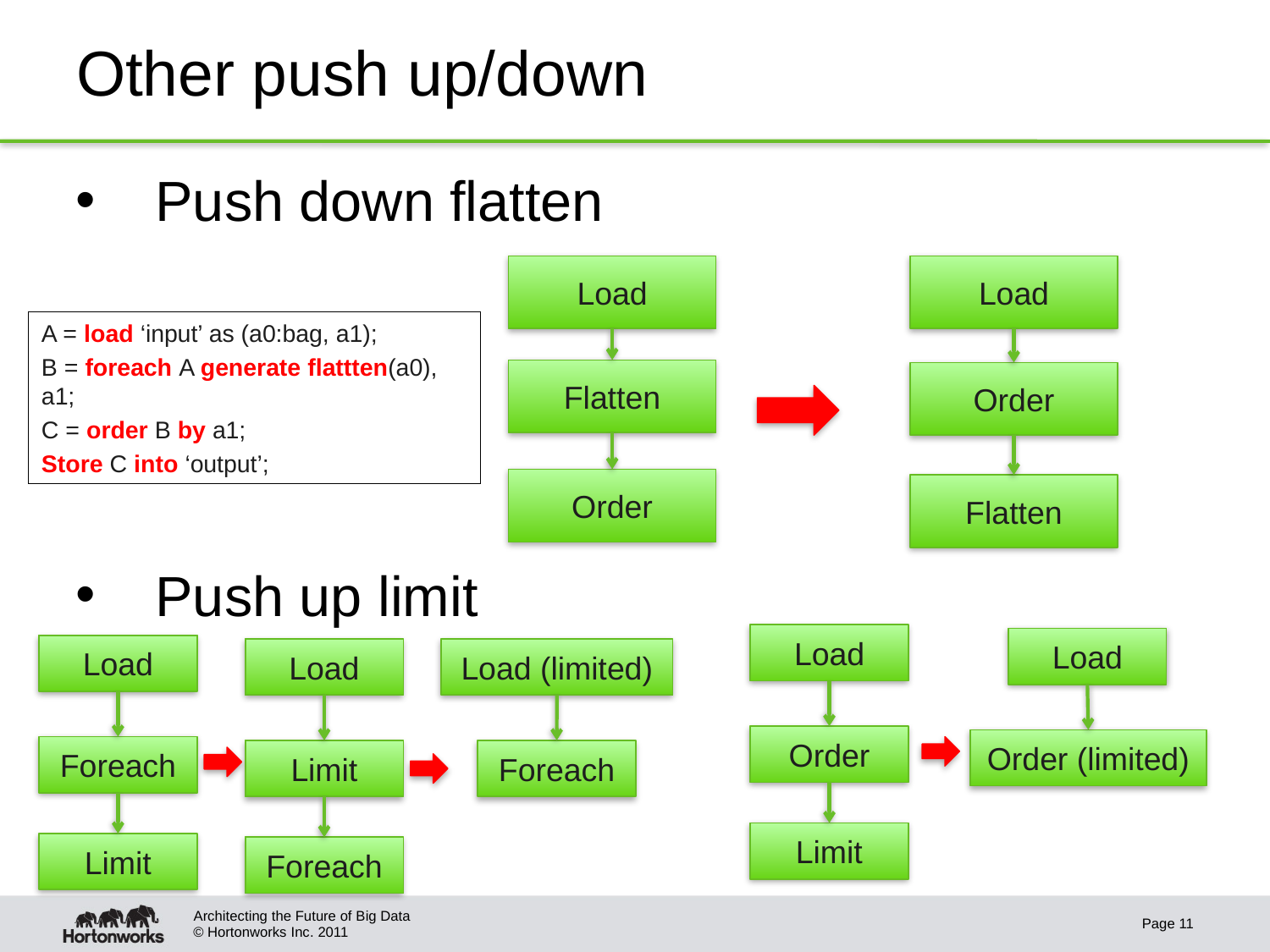

# Other push up/down
Push down flatten

Push up limit
Load
Load
A = load ‘input’ as (a0:bag, a1);
B = foreach A generate flattten(a0), a1;
C = order B by a1;
Store C into ‘output’;
Flatten
Order

Order
Flatten
Load
Load
Load
Load
Load (limited)
Order
Order (limited)

Foreach
Limit
Foreach

Limit
Limit
Foreach
Architecting the Future of Big Data
Page 11